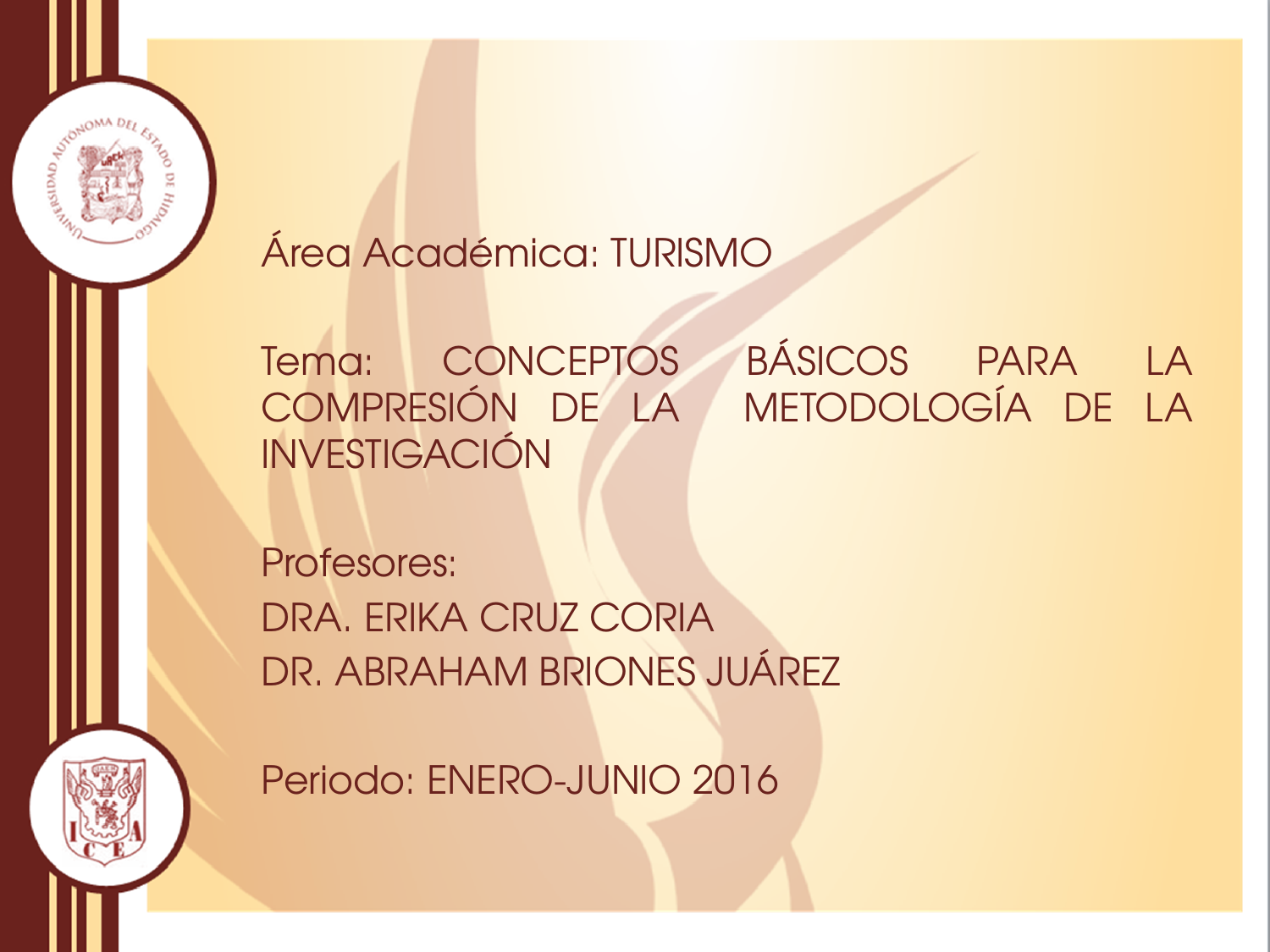

Área Académica: TURISMO

Tema: CONCEPTOS BÁSICOS PARA LA COMPRESIÓN DE LA  METODOLOGÍA DE LA INVESTIGACIÓN

Profesores:
DRA. ERIKA CRUZ CORIA
DR. ABRAHAM BRIONES JUÁREZ

Periodo: ENERO-JUNIO 2016